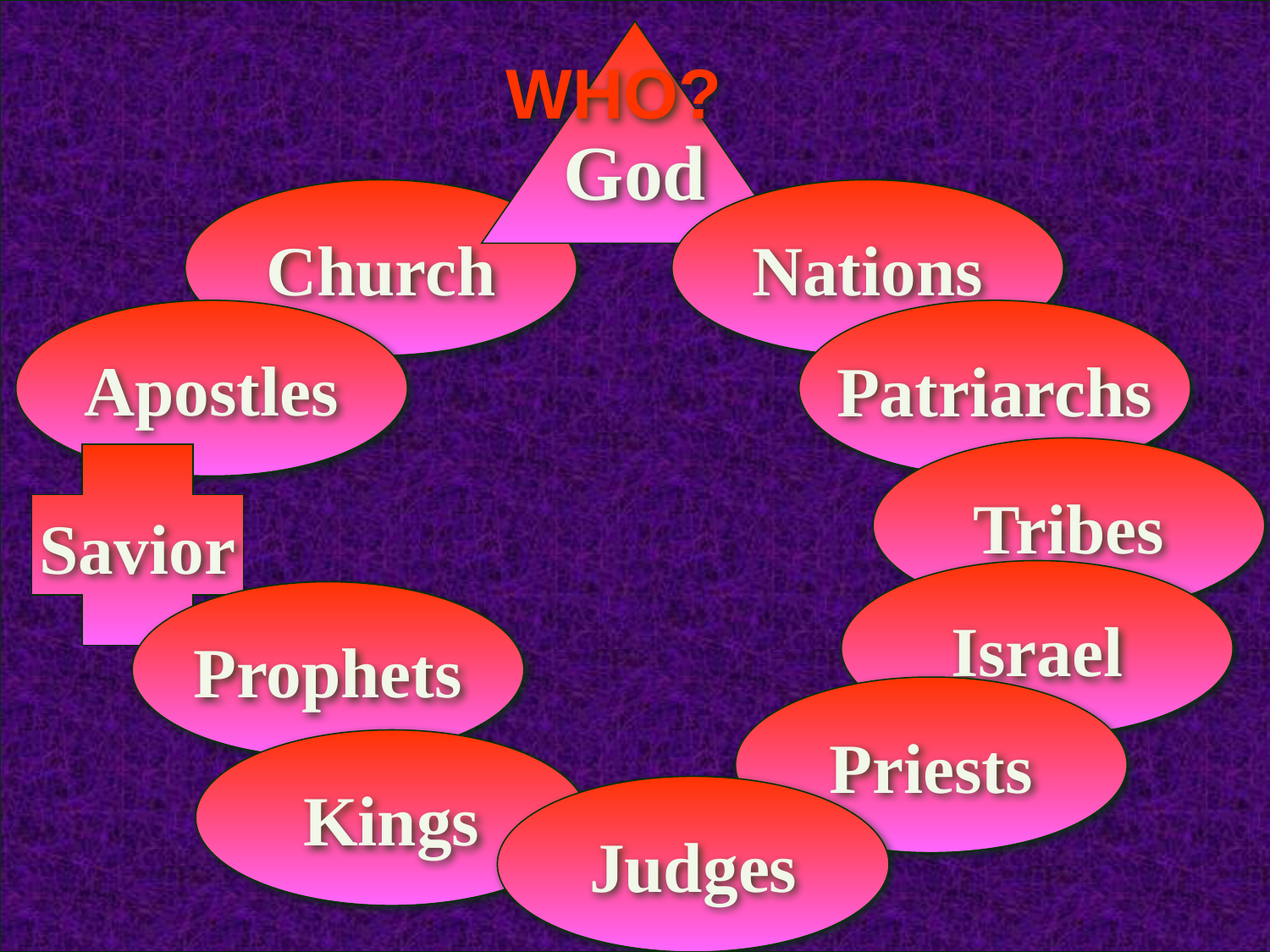

God
WHO?

Church

Nations

Apostles

Patriarchs

Tribes

Savior

Israel

Prophets

Priests

Kings

Judges
Auto transition